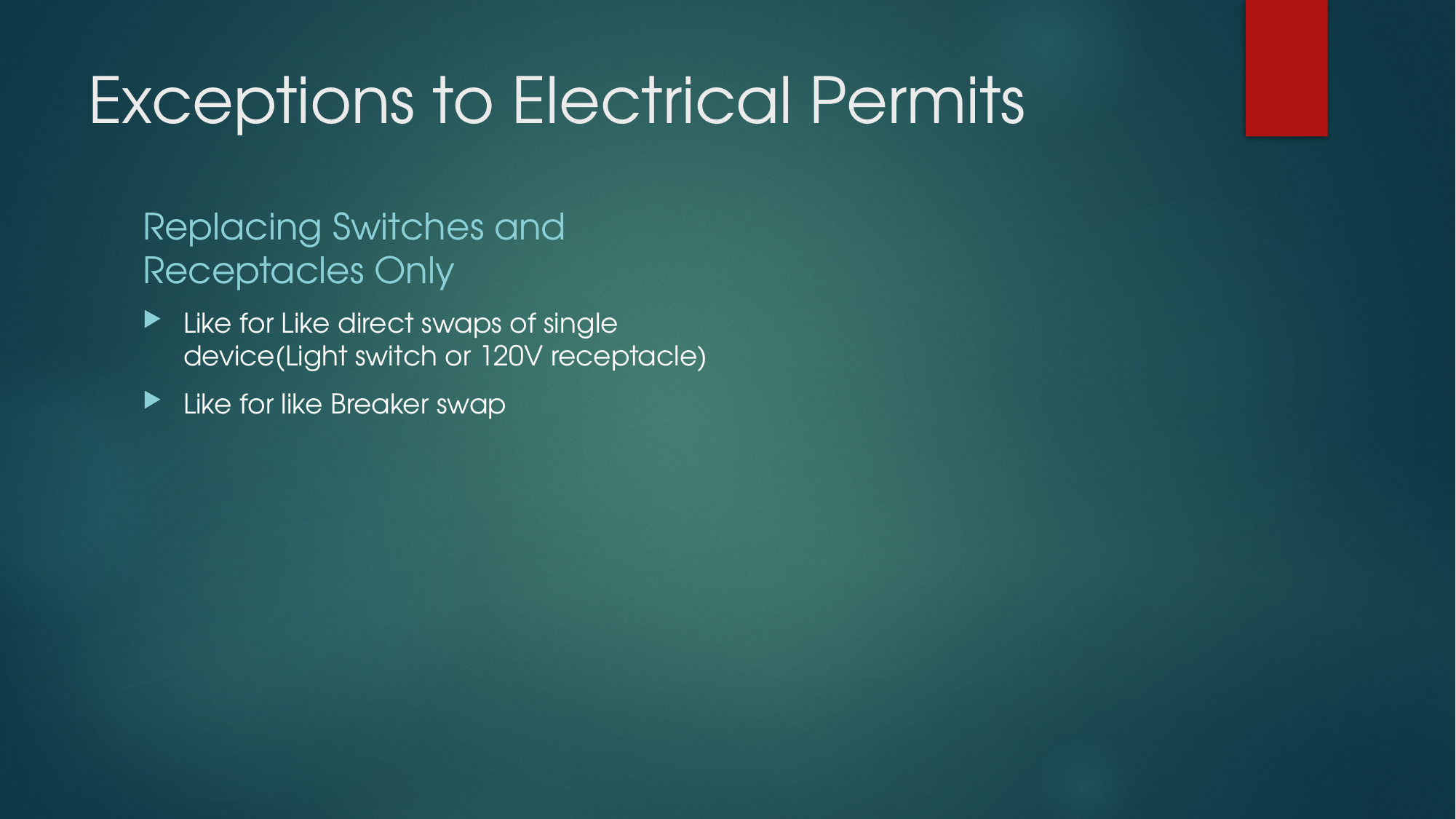

# Exceptions to Electrical Permits
Replacing Switches and Receptacles Only
Like for Like direct swaps of single device(Light switch or 120V receptacle)
Like for like Breaker swap